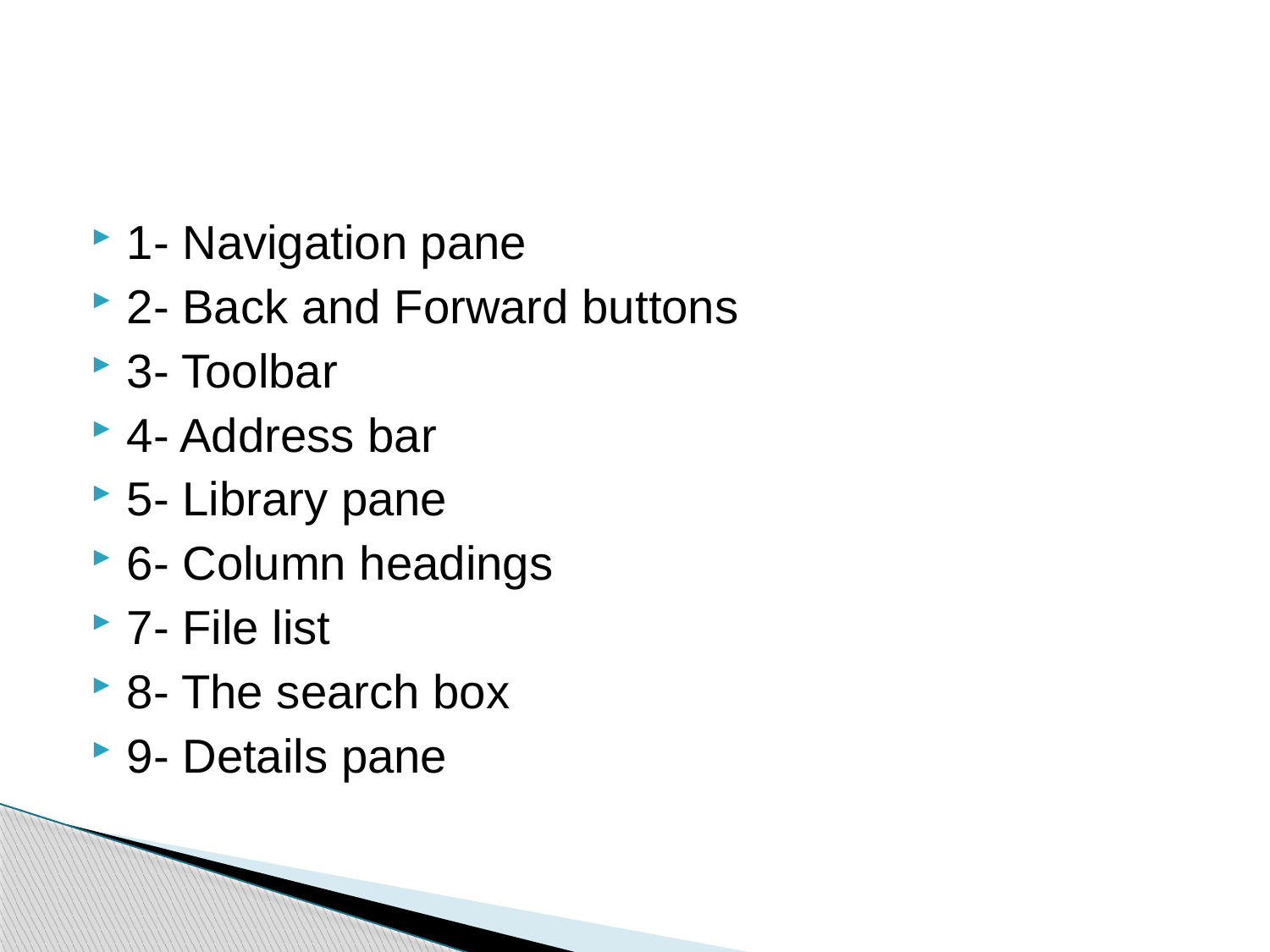

#
1- Navigation pane
2- Back and Forward buttons
3- Toolbar
4- Address bar
5- Library pane
6- Column headings
7- File list
8- The search box
9- Details pane